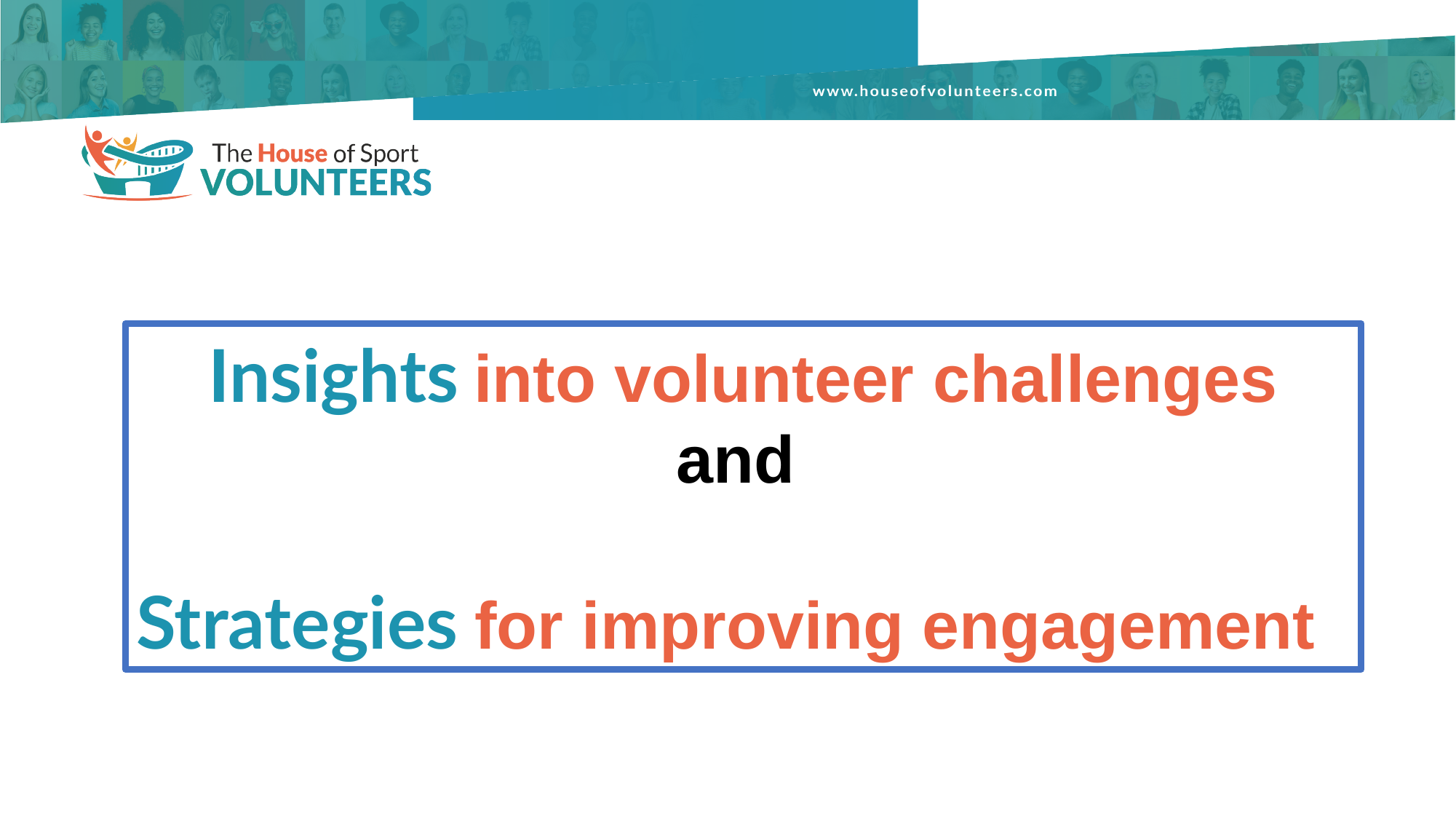

Insights into volunteer challenges and

Strategies for improving engagement